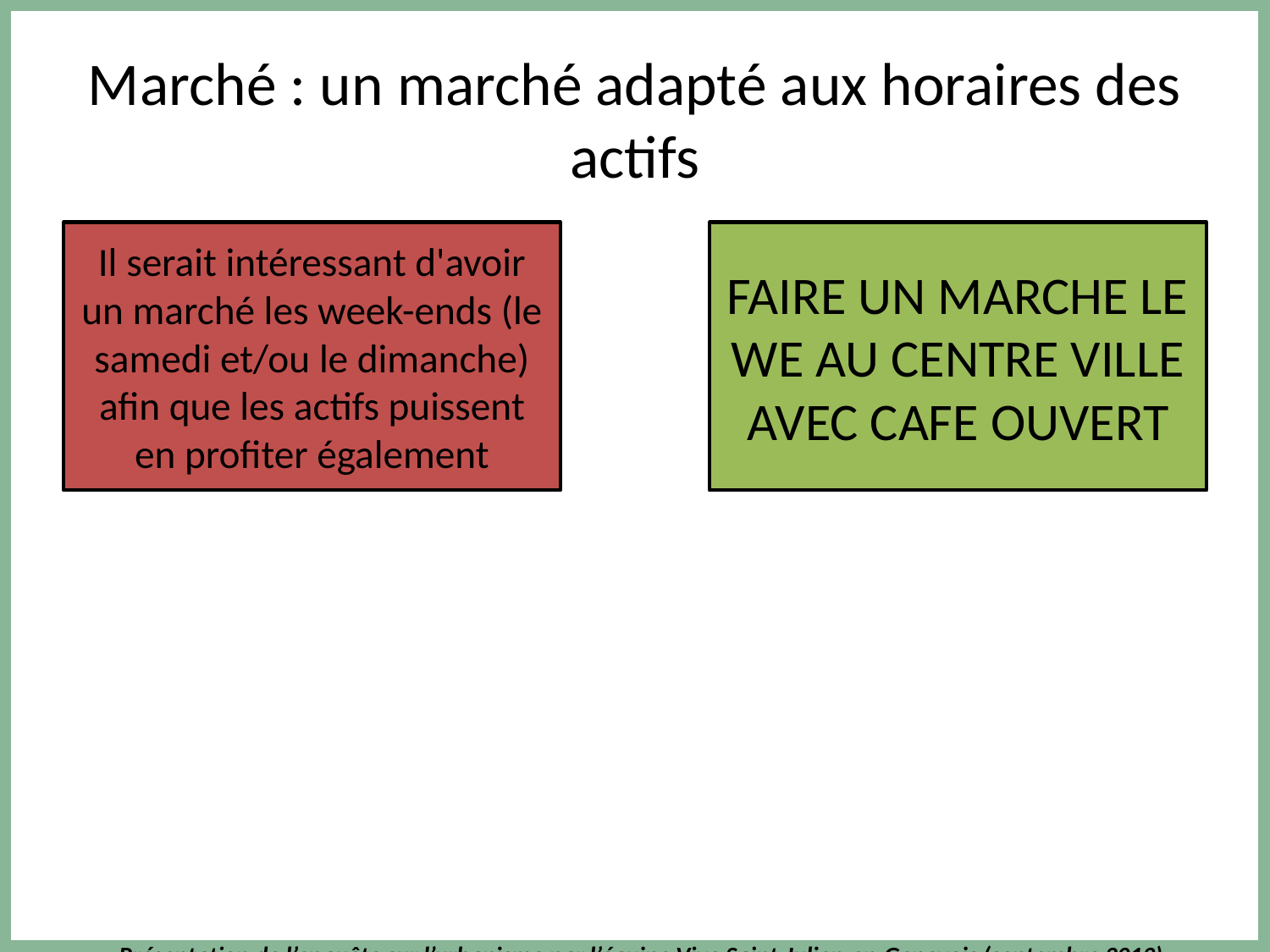

# Marché : un marché adapté aux horaires des actifs
Il serait intéressant d'avoir un marché les week-ends (le samedi et/ou le dimanche) afin que les actifs puissent en profiter également
FAIRE UN MARCHE LE WE AU CENTRE VILLE AVEC CAFE OUVERT